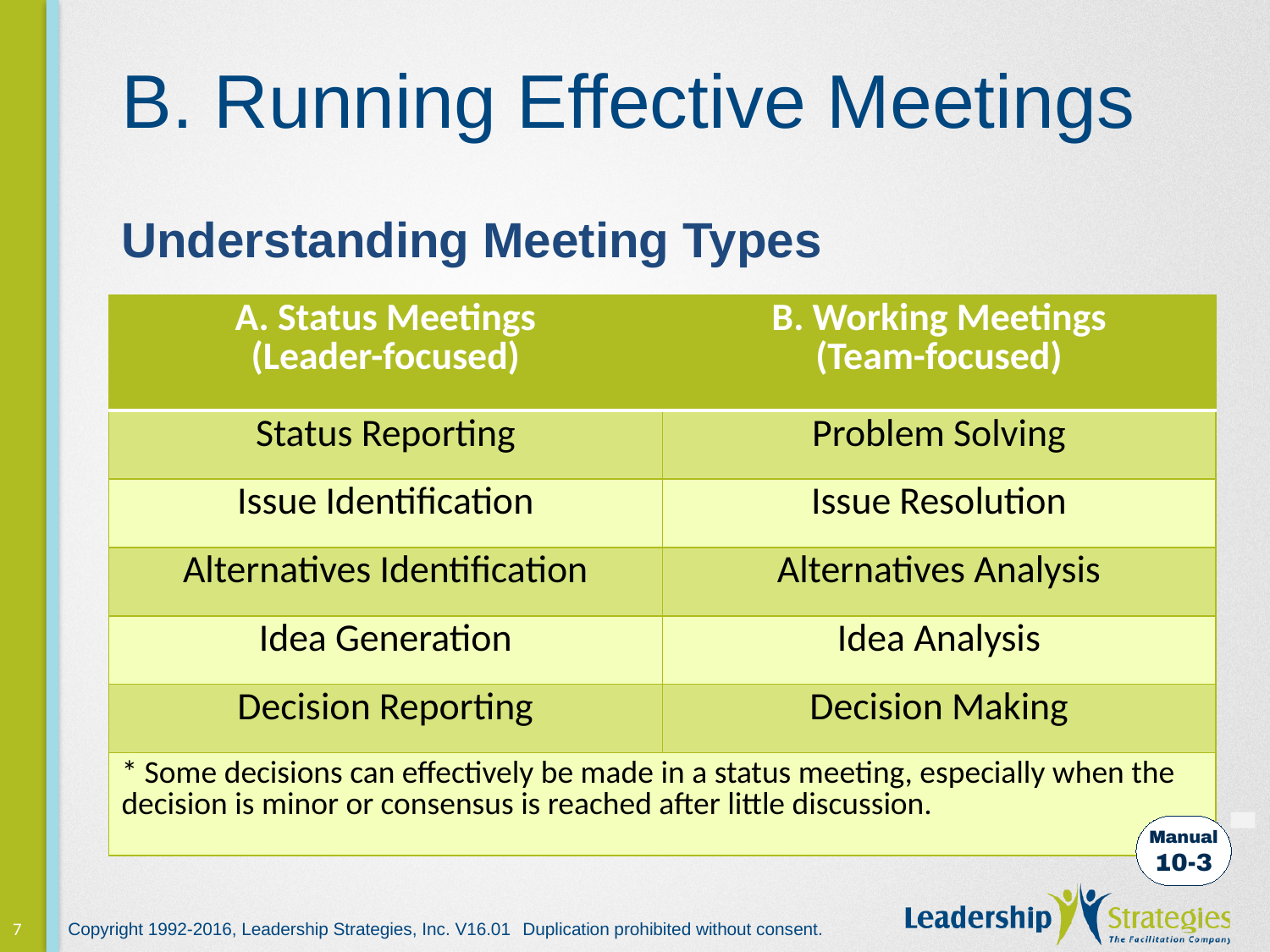

# B. Running Effective Meetings
Understanding Meeting Types

| A. Status Meetings (Leader-focused) | B. Working Meetings (Team-focused) |
| --- | --- |
| Status Reporting | Problem Solving |
| Issue Identification | Issue Resolution |
| Alternatives Identification | Alternatives Analysis |
| Idea Generation | Idea Analysis |
| Decision Reporting | Decision Making |
| \* Some decisions can effectively be made in a status meeting, especially when the decision is minor or consensus is reached after little discussion. |  |
-
Manual
10-3
7